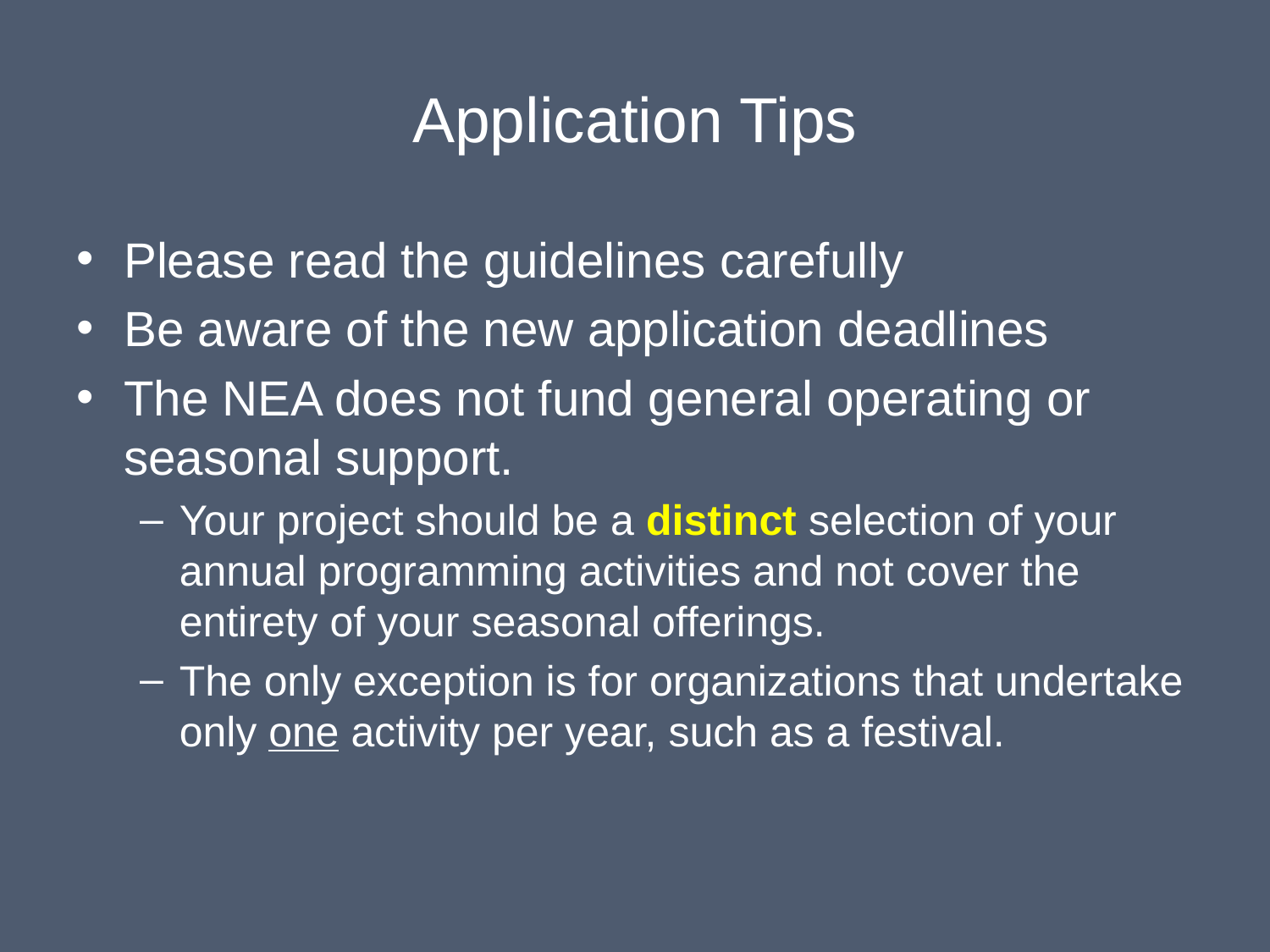

# Application Tips
Please read the guidelines carefully
Be aware of the new application deadlines
The NEA does not fund general operating or seasonal support.
Your project should be a distinct selection of your annual programming activities and not cover the entirety of your seasonal offerings.
The only exception is for organizations that undertake only one activity per year, such as a festival.